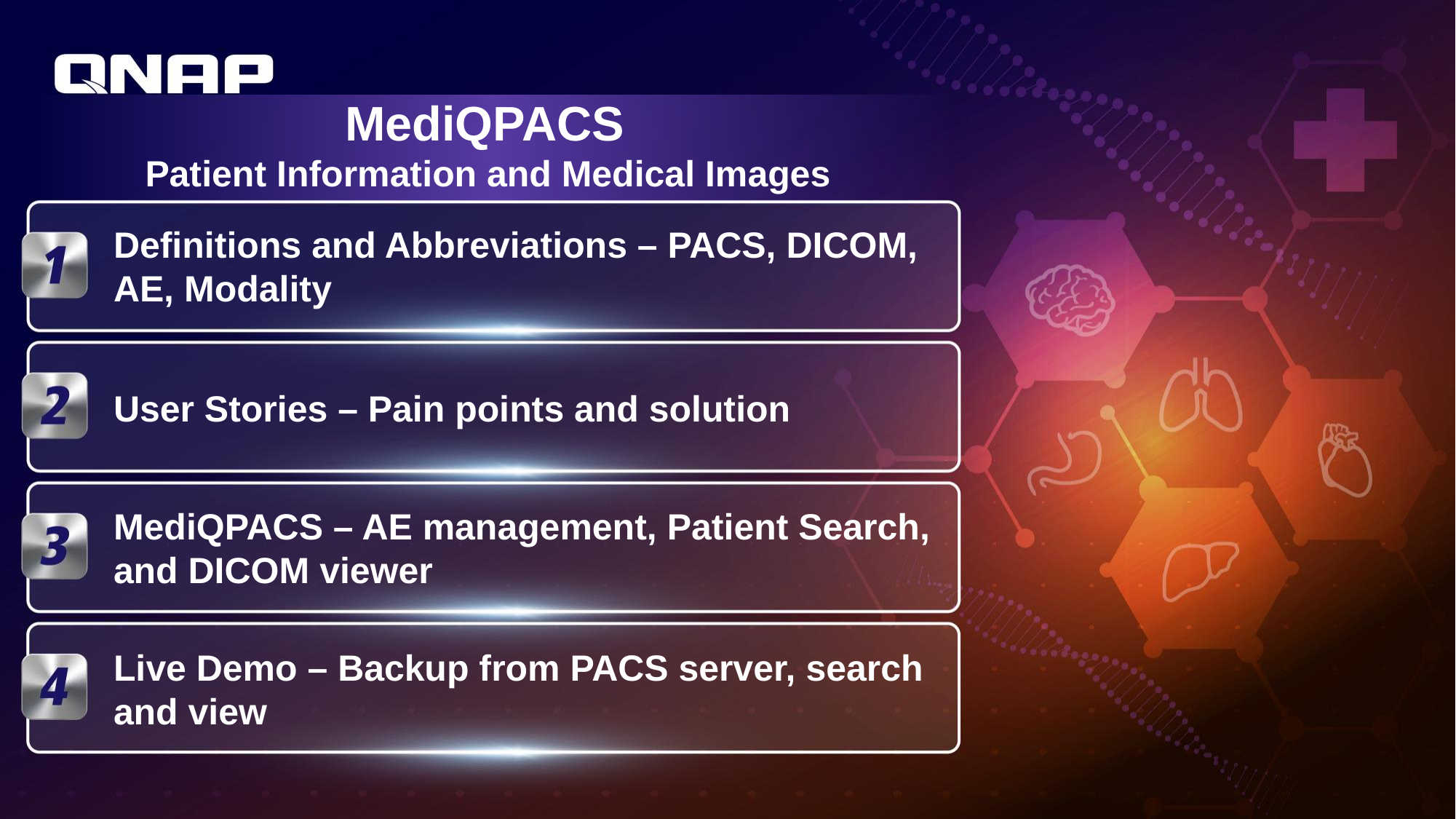

MediQPACS 
Patient Information and Medical Images
Definitions and Abbreviations – PACS, DICOM, AE, Modality
User Stories – Pain points and solution
MediQPACS – AE management, Patient Search, and DICOM viewer
Live Demo – Backup from PACS server, search and view